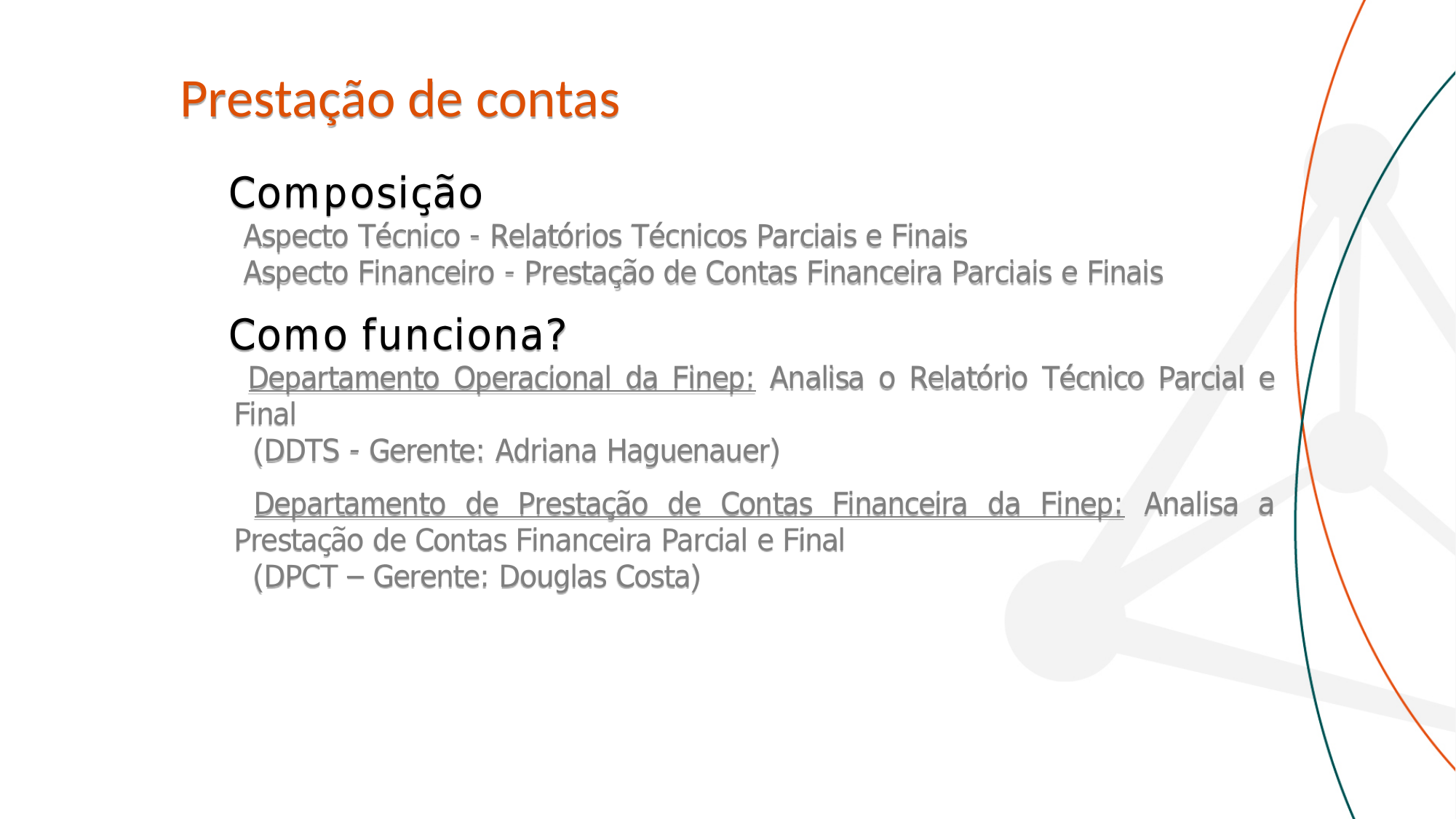

Prestação de contas
    Composição
 Aspecto Técnico - Relatórios Técnicos Parciais e Finais
 Aspecto Financeiro - Prestação de Contas Financeira Parciais e Finais

    Como funciona?
 Departamento Operacional da Finep: Analisa o Relatório Técnico Parcial e Final
  (DDTS - Gerente: Adriana Haguenauer)

 Departamento de Prestação de Contas Financeira da Finep: Analisa a Prestação de Contas Financeira Parcial e Final
  (DPCT – Gerente: Douglas Costa)